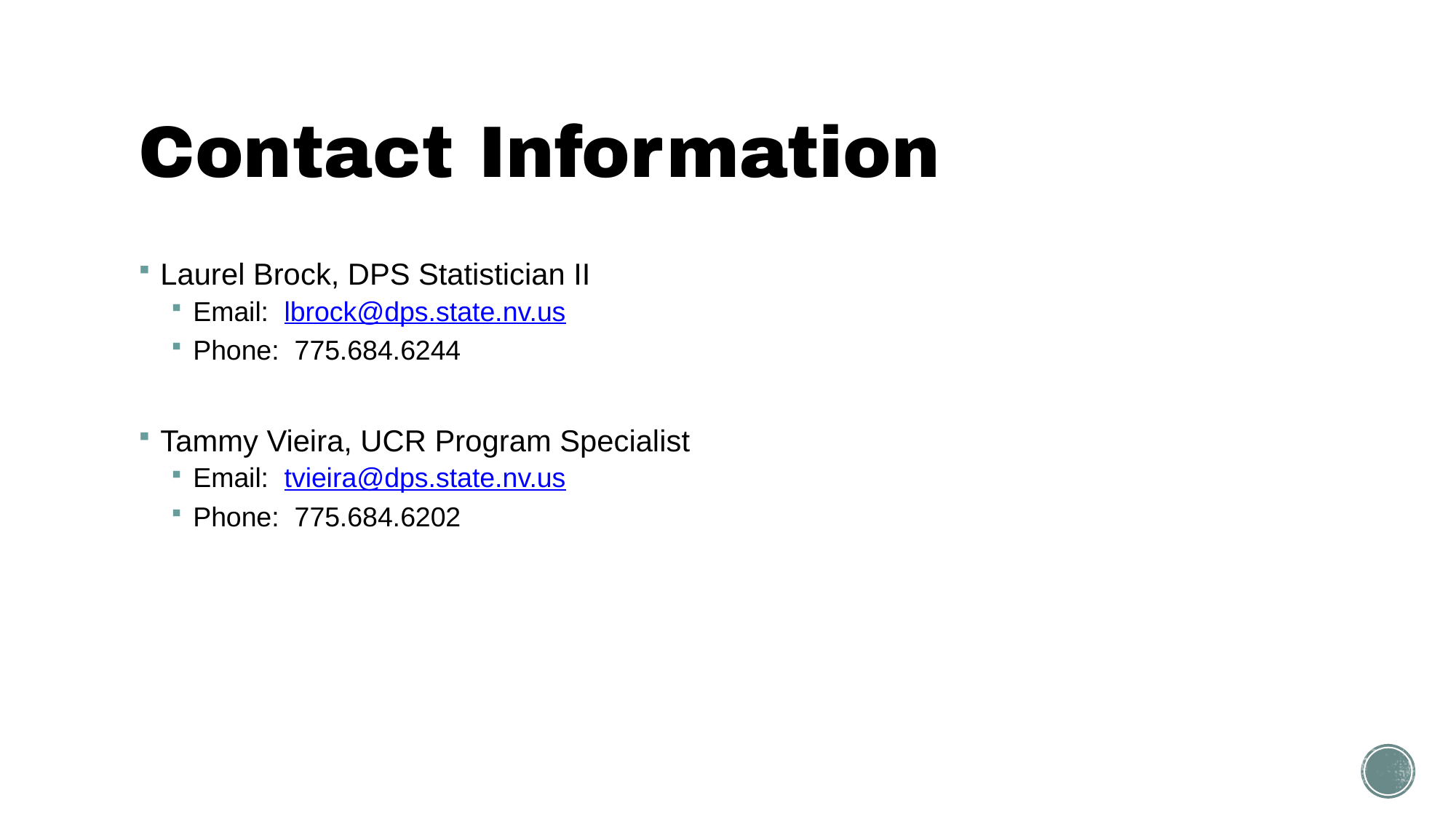

# Contact Information
Laurel Brock, DPS Statistician II
Email:  lbrock@dps.state.nv.us
Phone:  775.684.6244

Tammy Vieira, UCR Program Specialist
Email:  tvieira@dps.state.nv.us
Phone:  775.684.6202